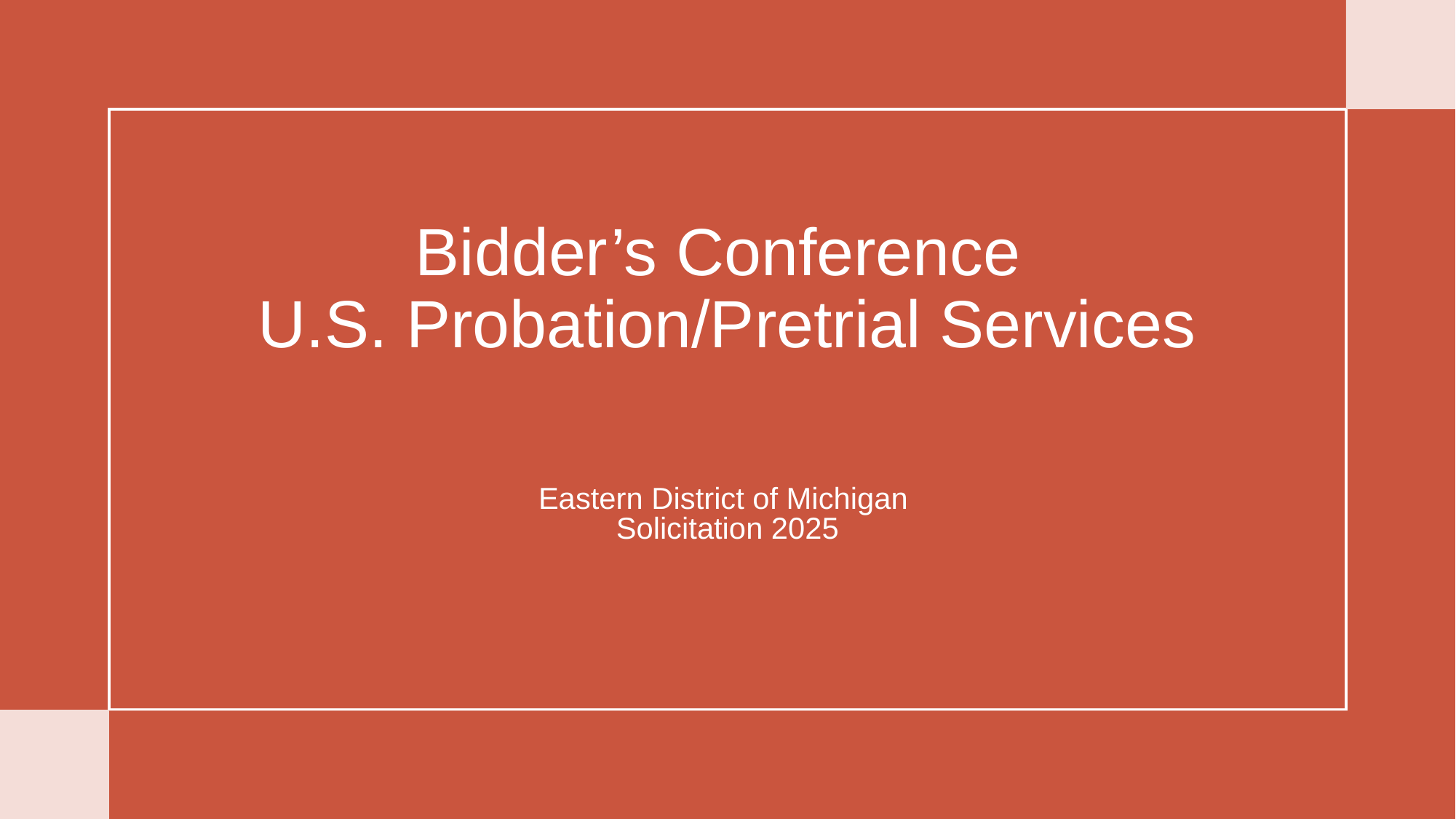

# Bidder’s Conference U.S. Probation/Pretrial Services
Eastern District of Michigan
Solicitation 2025